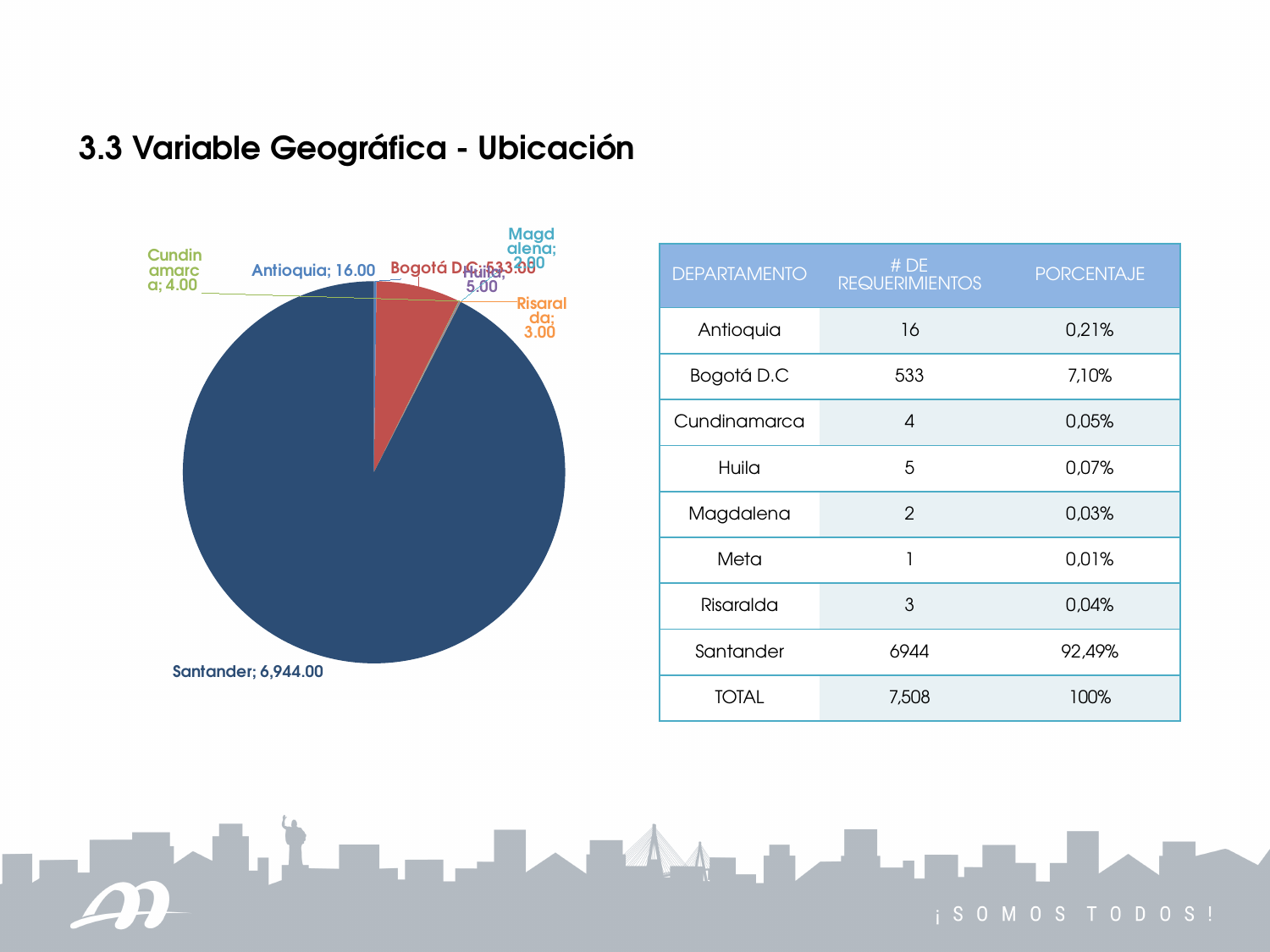

3.3 Variable Geográfica - Ubicación

### Chart

| Category | Ventas |
|---|---|
| Antioquia | 16.0 |
| Bogotá D.C | 533.0 |
| Cundinamarca | 4.0 |
| Huila | 5.0 |
| Magdalena | 2.0 |
| Risaralda | 3.0 |
| Santander | 6944.0 |
| DEPARTAMENTO | # DE REQUERIMIENTOS | PORCENTAJE |
| --- | --- | --- |
| Antioquia | 16 | 0,21% |
| Bogotá D.C | 533 | 7,10% |
| Cundinamarca | 4 | 0,05% |
| Huila | 5 | 0,07% |
| Magdalena | 2 | 0,03% |
| Meta | 1 | 0,01% |
| Risaralda | 3 | 0,04% |
| Santander | 6944 | 92,49% |
| TOTAL | 7,508 | 100% |